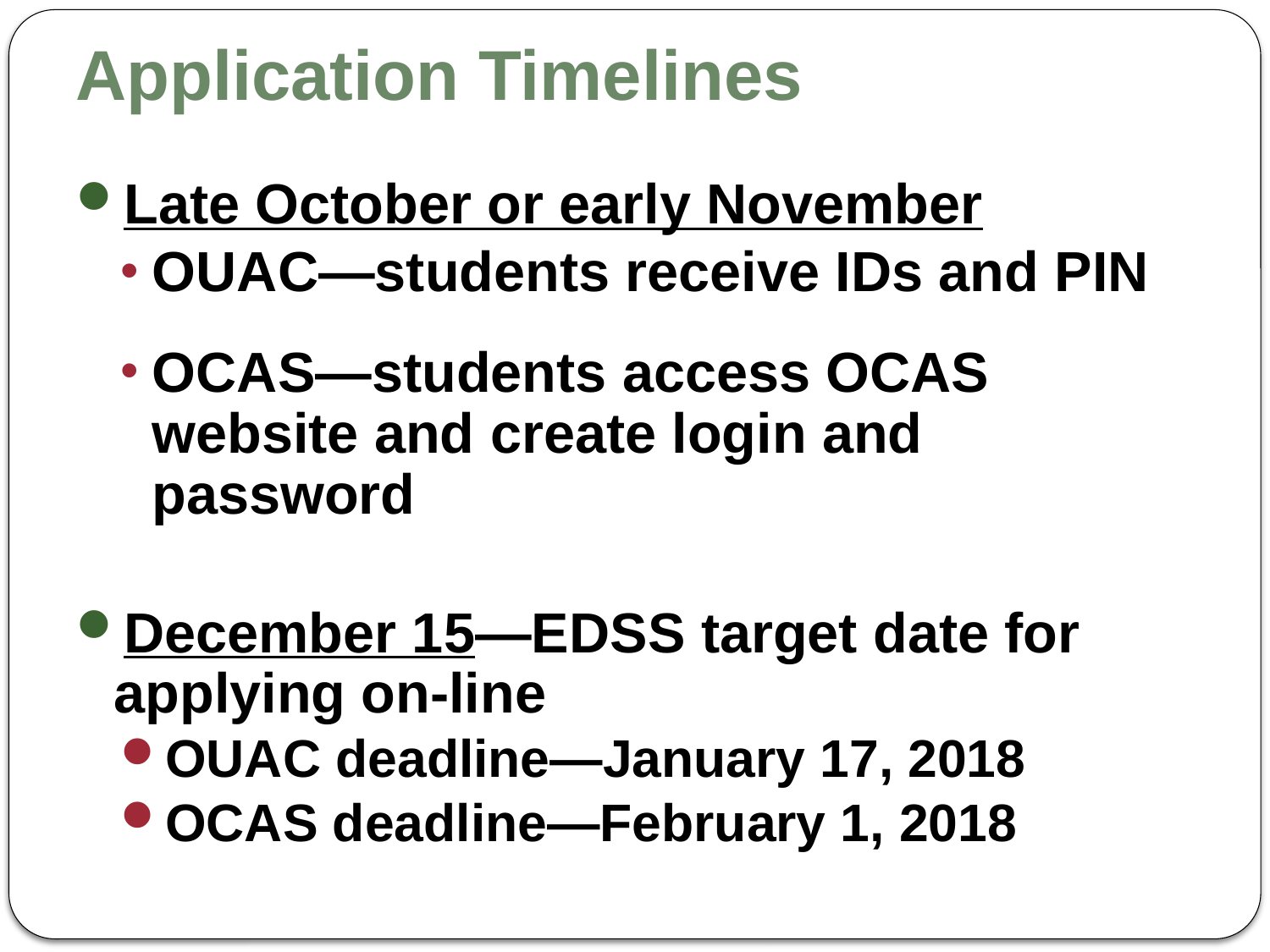

# Application Timelines
Late October or early November
OUAC—students receive IDs and PIN

OCAS—students access OCAS website and create login and password

December 15—EDSS target date for applying on-line
OUAC deadline—January 17, 2018
OCAS deadline—February 1, 2018